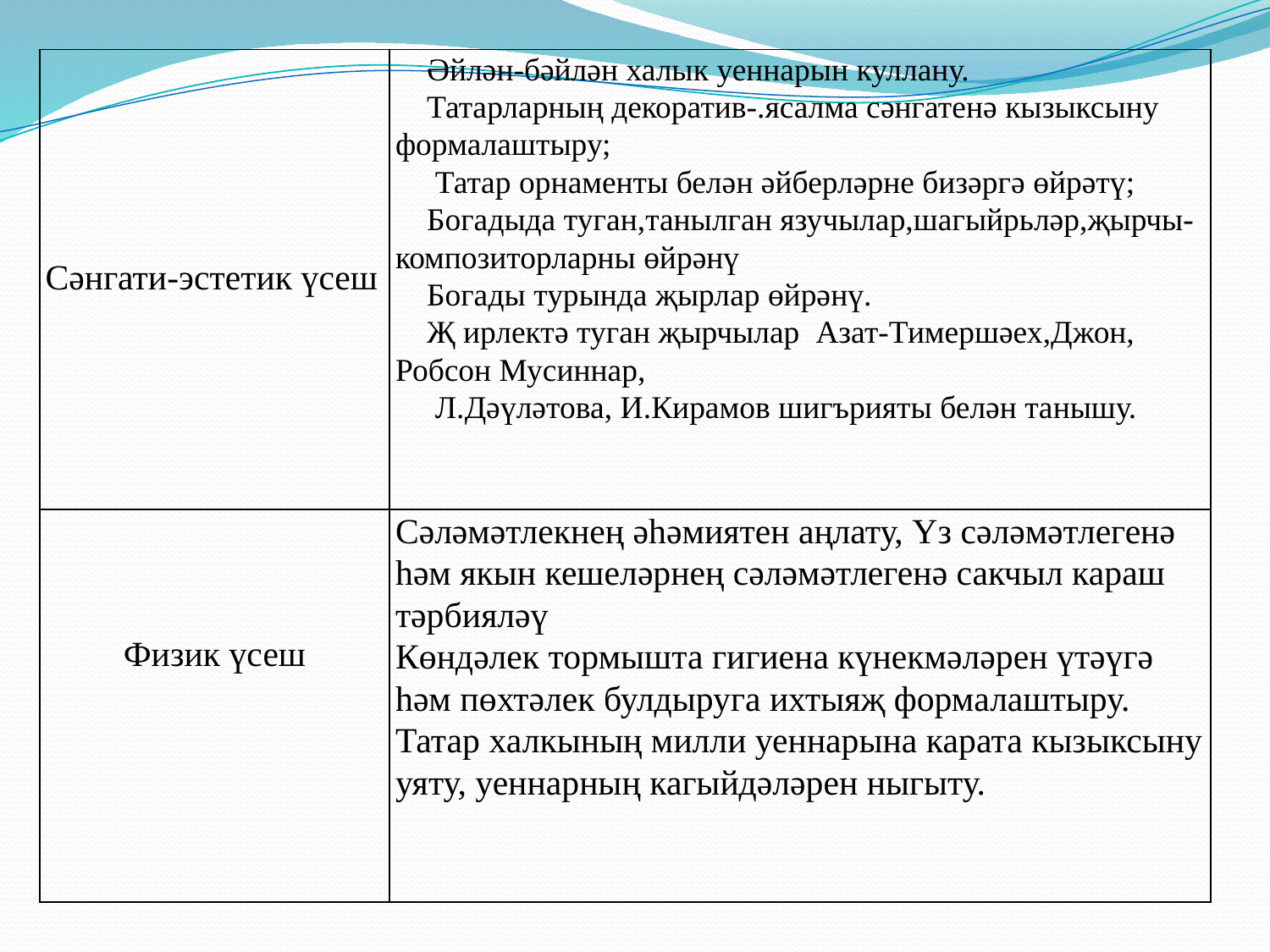

| Сәнгати-эстетик үсеш | Әйлән-бәйлән халык уеннарын куллану. Татарларның декоратив-.ясалма сәнгатенә кызыксыну формалаштыру; Татар орнаменты белән әйберләрне бизәргә өйрәтү; Богадыда туган,танылган язучылар,шагыйрьләр,җырчы-композиторларны өйрәнү Богады турында җырлар өйрәнү. Җ ирлектә туган җырчылар Азат-Тимершәех,Джон, Робсон Мусиннар, Л.Дәүләтова, И.Кирамов шигърияты белән танышу. |
| --- | --- |
| Физик үсеш | Сәләмәтлекнең әһәмиятен аңлату, Үз сәләмәтлегенә һәм якын кешеләрнең сәләмәтлегенә сакчыл караш тәрбияләү Көндәлек тормышта гигиена күнекмәләрен үтәүгә һәм пөхтәлек булдыруга ихтыяҗ формалаштыру. Татар халкының милли уеннарына карата кызыксыну уяту, уеннарның кагыйдәләрен ныгыту. |